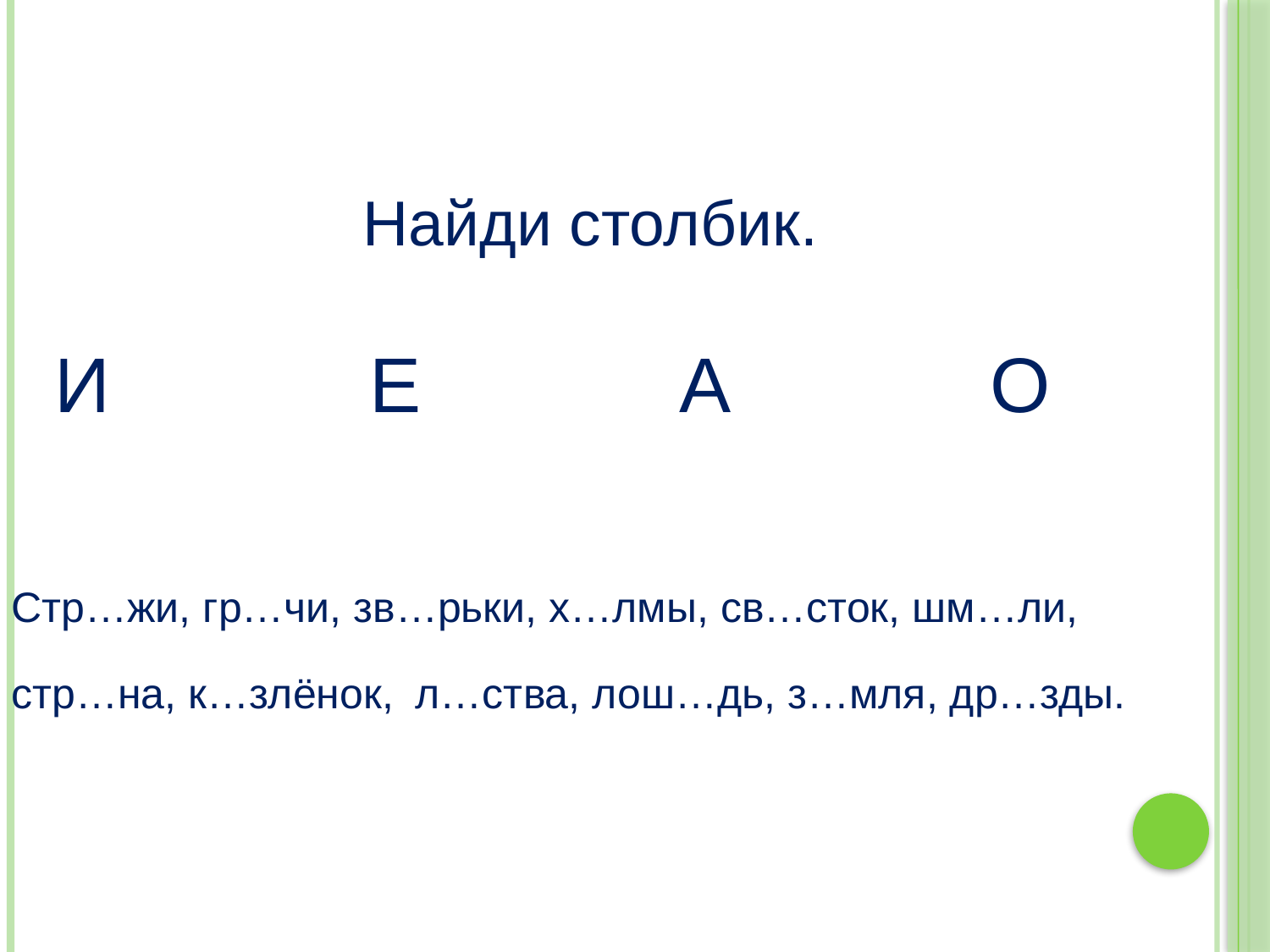

Найди столбик.

  И            Е            А            О

Стр…жи, гр…чи, зв…рьки, х…лмы, св…сток, шм…ли,
стр…на, к…злёнок, л…ства, лош…дь, з…мля, др…зды.